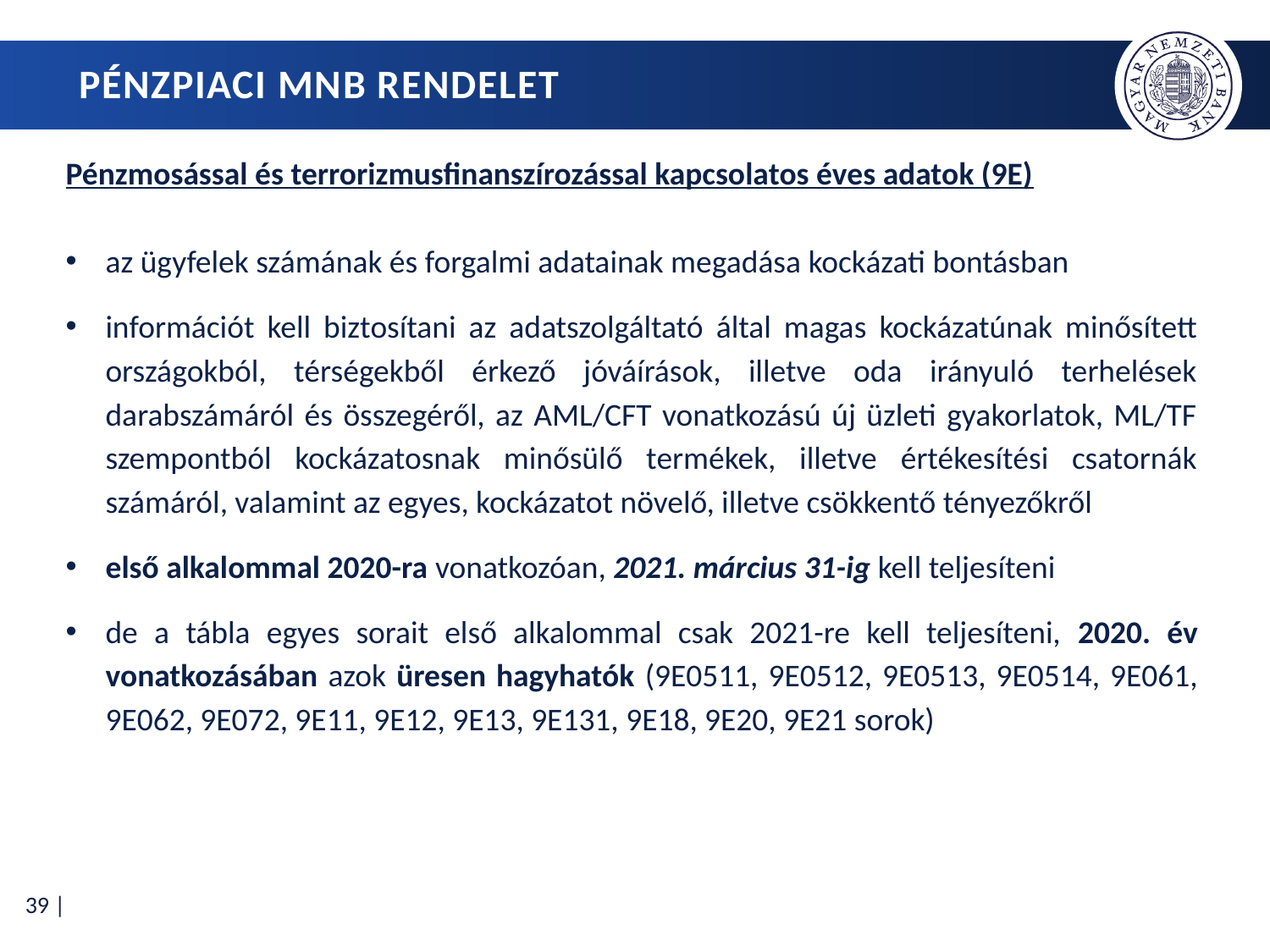

# Pénzpiaci MNB rendelet
Pénzmosással és terrorizmusfinanszírozással kapcsolatos éves adatok (9E)

az ügyfelek számának és forgalmi adatainak megadása kockázati bontásban
információt kell biztosítani az adatszolgáltató által magas kockázatúnak minősített országokból, térségekből érkező jóváírások, illetve oda irányuló terhelések darabszámáról és összegéről, az AML/CFT vonatkozású új üzleti gyakorlatok, ML/TF szempontból kockázatosnak minősülő termékek, illetve értékesítési csatornák számáról, valamint az egyes, kockázatot növelő, illetve csökkentő tényezőkről
első alkalommal 2020-ra vonatkozóan, 2021. március 31-ig kell teljesíteni
de a tábla egyes sorait első alkalommal csak 2021-re kell teljesíteni, 2020. év vonatkozásában azok üresen hagyhatók (9E0511, 9E0512, 9E0513, 9E0514, 9E061, 9E062, 9E072, 9E11, 9E12, 9E13, 9E131, 9E18, 9E20, 9E21 sorok)